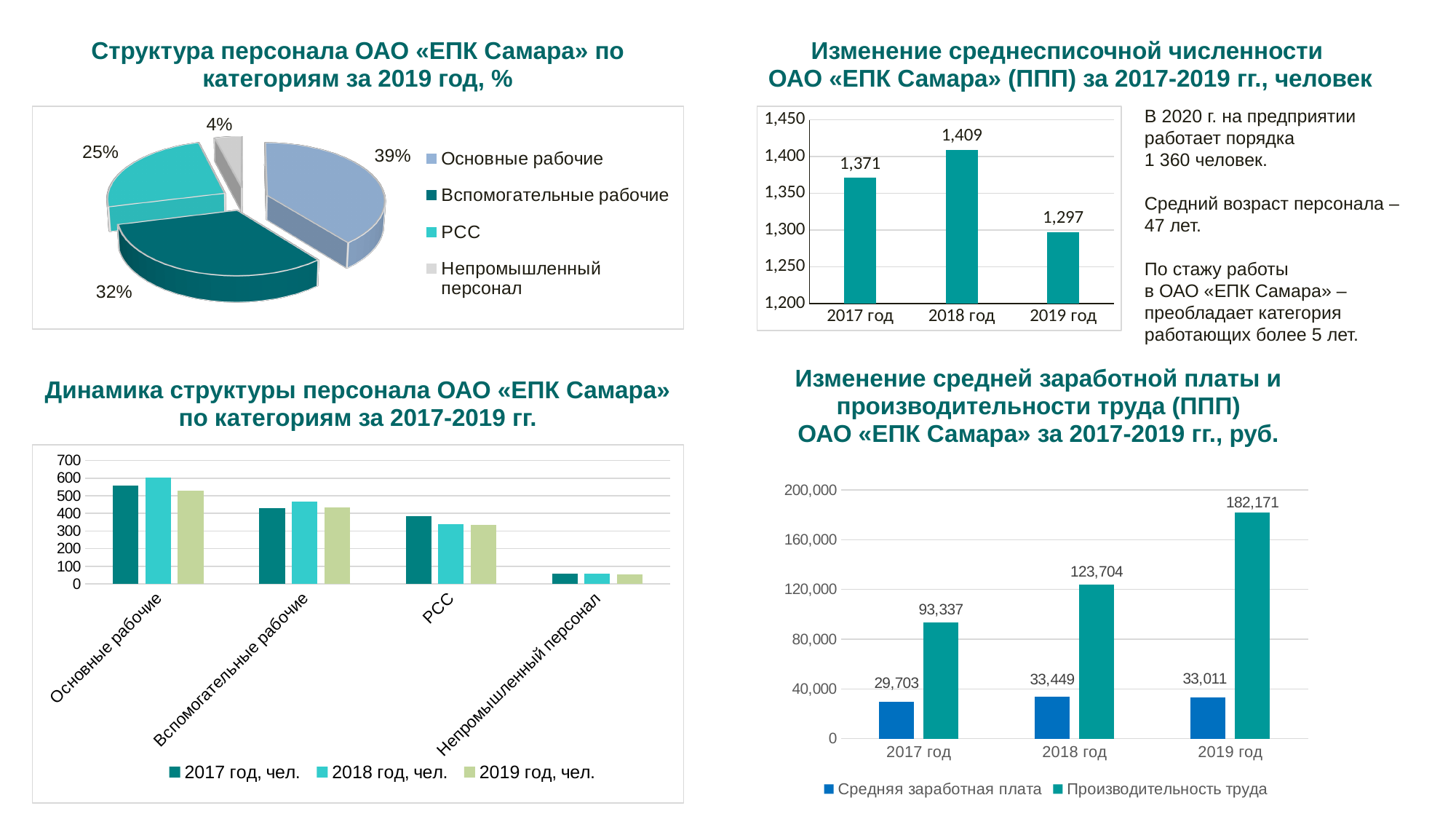

Изменение среднесписочной численности
ОАО «ЕПК Самара» (ППП) за 2017-2019 гг., человек
Структура персонала ОАО «ЕПК Самара» по категориям за 2019 год, %
В 2020 г. на предприятии
работает порядка
1 360 человек.

Средний возраст персонала –
47 лет.

По стажу работы
в ОАО «ЕПК Самара» –
преобладает категория
работающих более 5 лет.

### Chart

| Category |  |
|---|---|
| 2017 год | 1371.0 |
| 2018 год | 1409.0 |
| 2019 год | 1297.0 |

[unsupported chart]

Динамика структуры персонала ОАО «ЕПК Самара» по категориям за 2017-2019 гг.
Изменение средней заработной платы и производительности труда (ППП)
ОАО «ЕПК Самара» за 2017-2019 гг., руб.

### Chart

| Category | 2017 год, чел. | 2018 год, чел. | 2019 год, чел. |
|---|---|---|---|
| Основные рабочие | 557.0 | 604.0 | 529.0 |
| Вспомогательные рабочие | 431.0 | 467.0 | 435.0 |
| РСС | 383.0 | 338.0 | 333.0 |
| Непромышленный персонал | 59.0 | 57.0 | 56.0 |

### Chart

| Category | Средняя заработная плата | Производительность труда |
|---|---|---|
| 2017 год | 29703.334923352784 | 93336.97276926818 |
| 2018 год | 33448.91898568725 | 123703.75153773362 |
| 2019 год | 33011.02896620405 | 182170.5551914675 |